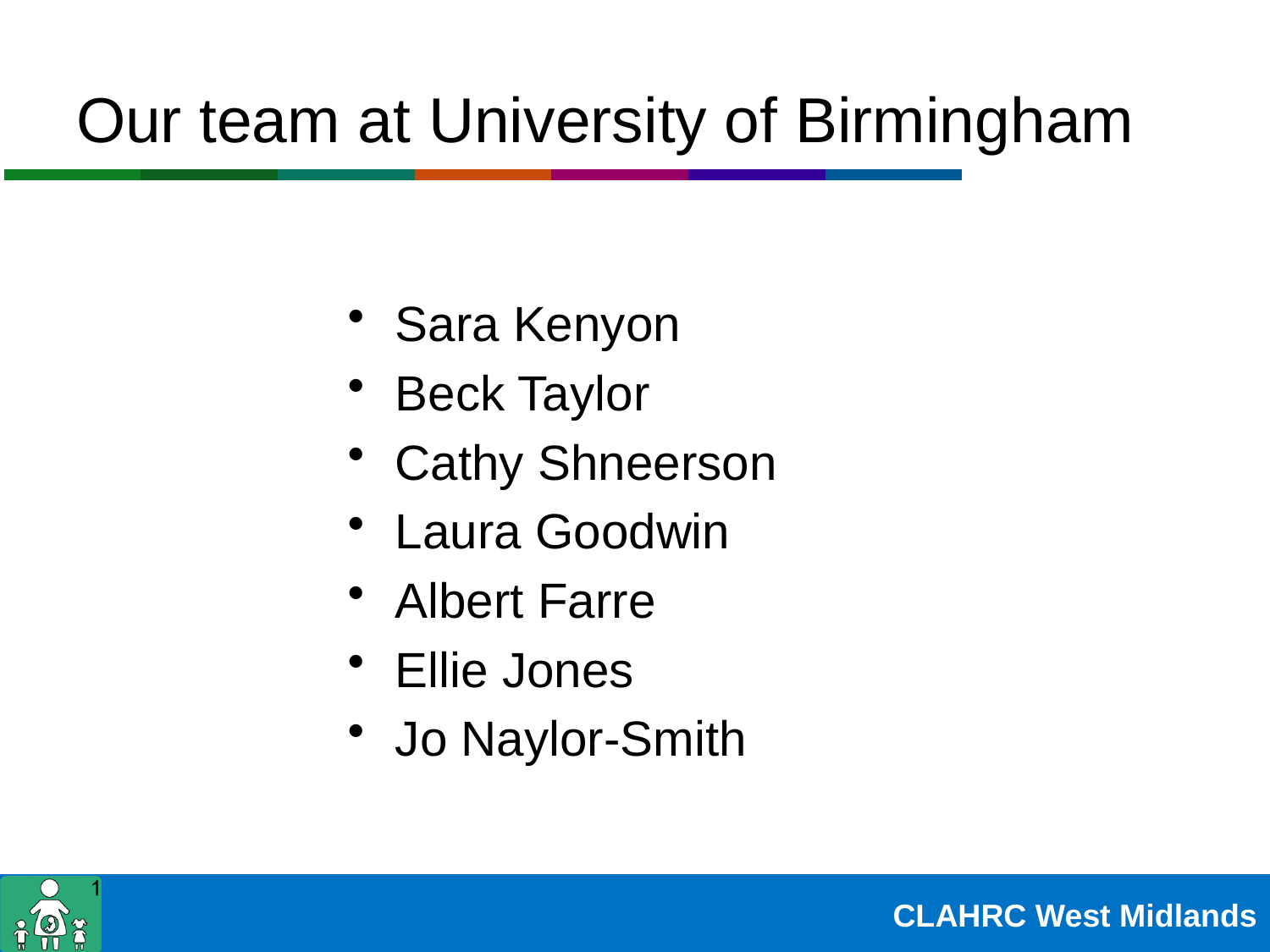

# Our team at University of Birmingham
Sara Kenyon
Beck Taylor
Cathy Shneerson
Laura Goodwin
Albert Farre
Ellie Jones
Jo Naylor-Smith